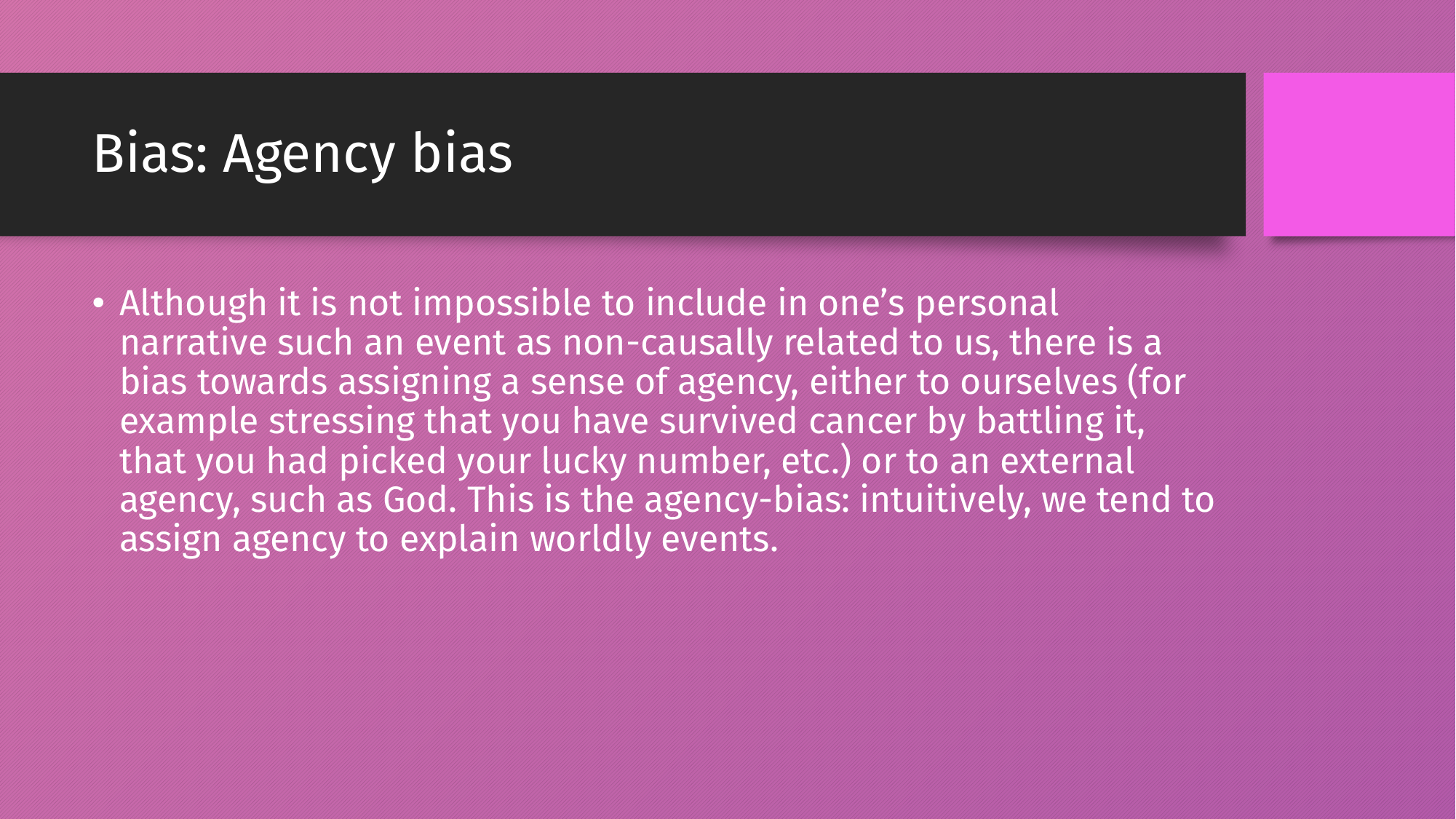

# Bias: Agency bias
Although it is not impossible to include in one’s personal narrative such an event as non-causally related to us, there is a bias towards assigning a sense of agency, either to ourselves (for example stressing that you have survived cancer by battling it, that you had picked your lucky number, etc.) or to an external agency, such as God. This is the agency-bias: intuitively, we tend to assign agency to explain worldly events.